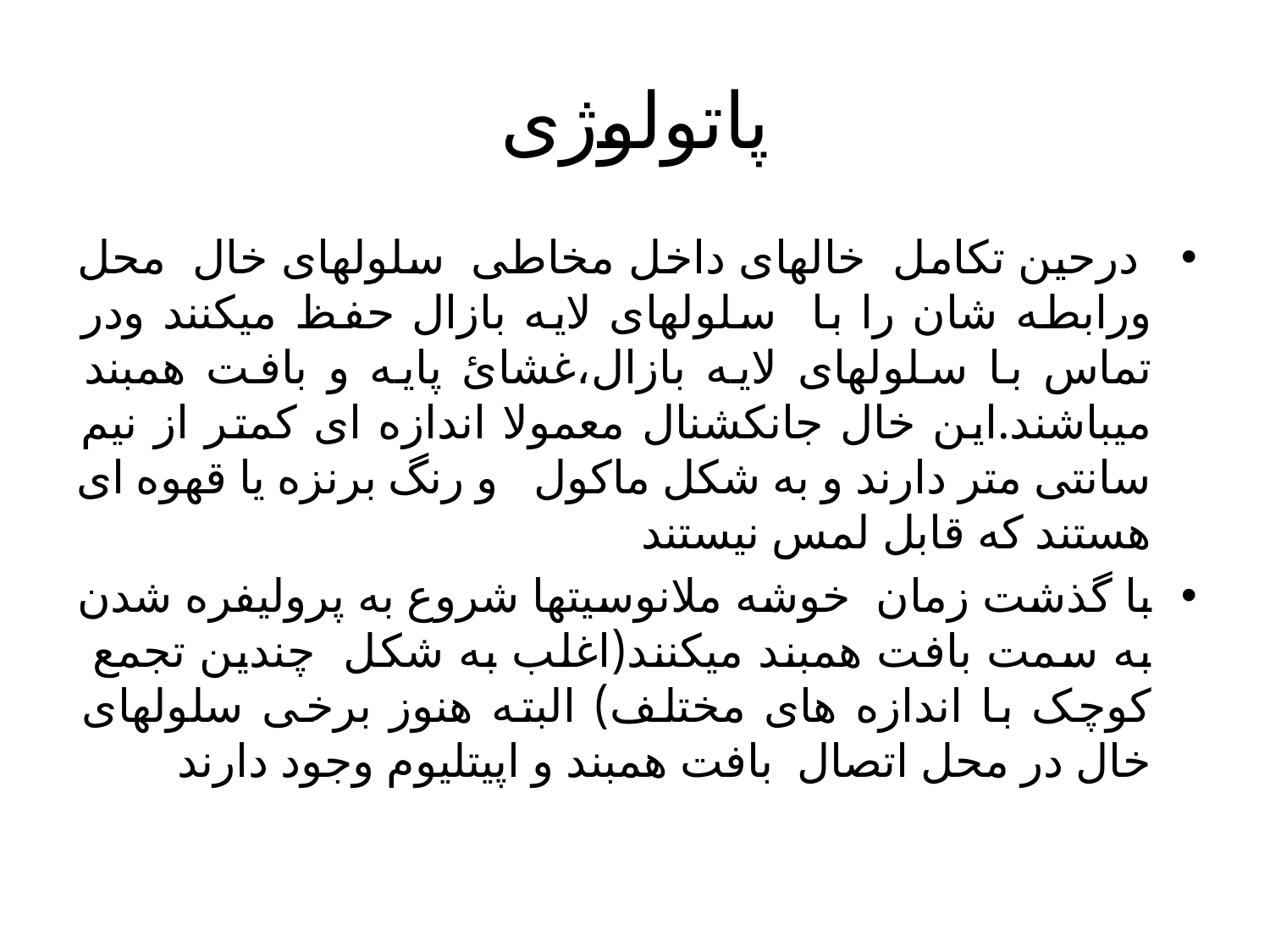

# پاتولوژی
 درحین تکامل  خالهای داخل مخاطی  سلولهای خال  محل ورابطه شان را با  سلولهای لایه بازال حفظ میکنند ودر تماس با سلولهای لایه بازال،غشائ پایه و بافت همبند میباشند.این خال جانکشنال معمولا اندازه ای کمتر از نیم سانتی متر دارند و به شکل ماکول   و رنگ برنزه یا قهوه ای هستند که قابل لمس نیستند
با گذشت زمان  خوشه ملانوسیتها شروع به پرولیفره شدن به سمت بافت همبند میکنند(اغلب به شکل  چندین تجمع  کوچک با اندازه های مختلف) البته هنوز برخی سلولهای خال در محل اتصال  بافت همبند و اپیتلیوم وجود دارند